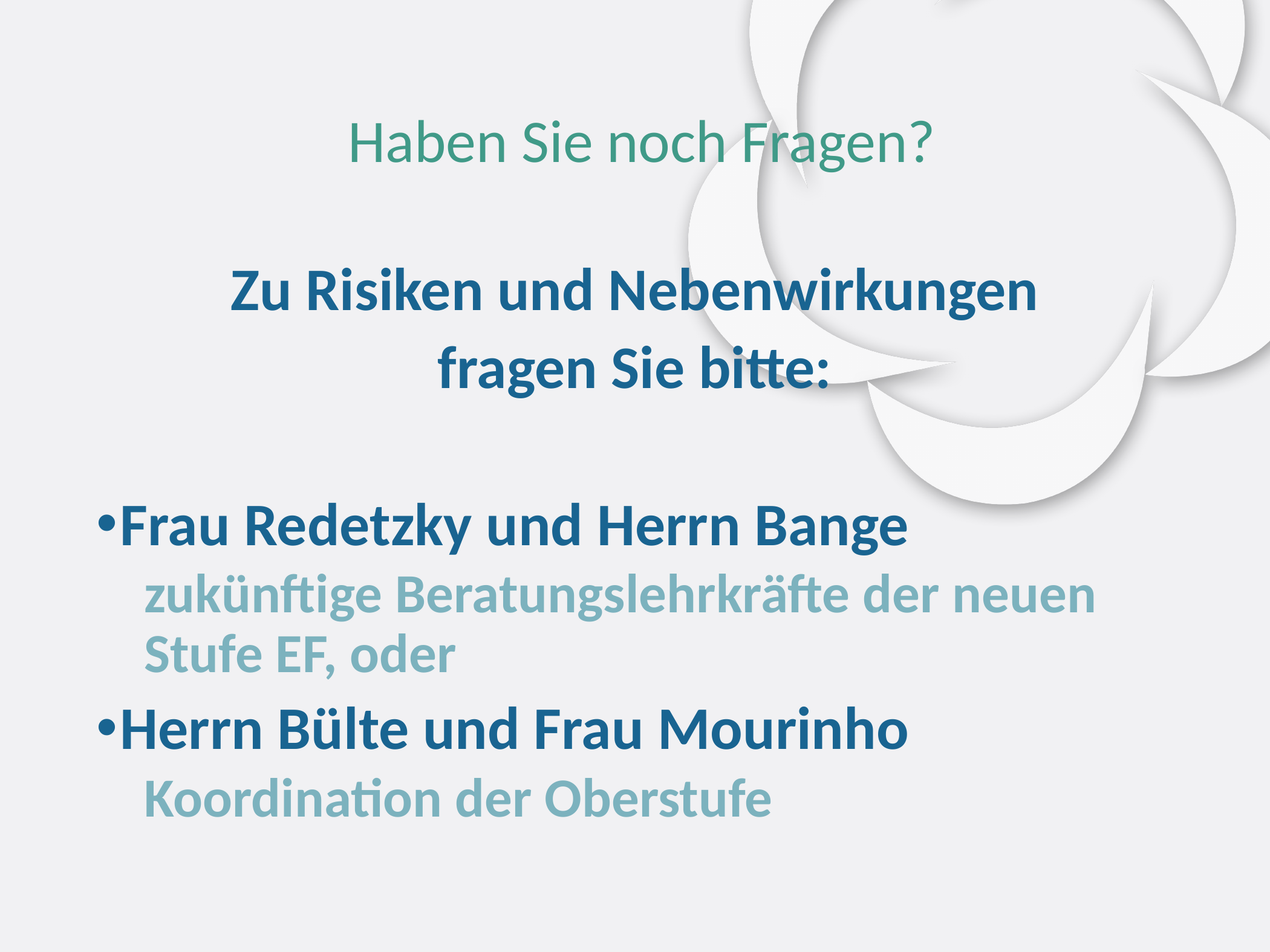

# Haben Sie noch Fragen?
Zu Risiken und Nebenwirkungen
fragen Sie bitte:

Frau Redetzky und Herrn Bange
zukünftige Beratungslehrkräfte der neuen Stufe EF, oder
Herrn Bülte und Frau Mourinho
Koordination der Oberstufe